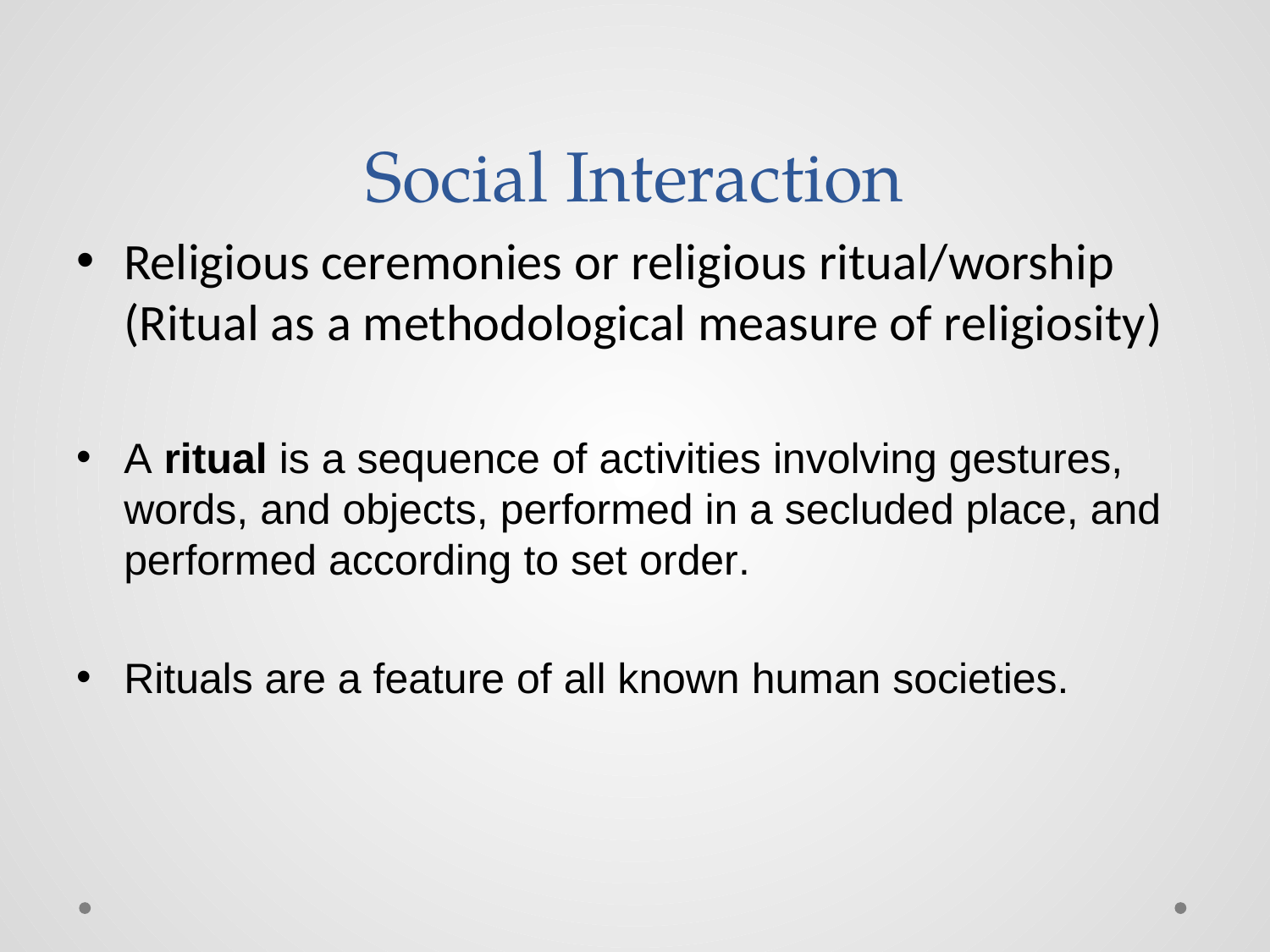

# Social Interaction
Religious ceremonies or religious ritual/worship (Ritual as a methodological measure of religiosity)

A ritual is a sequence of activities involving gestures, words, and objects, performed in a secluded place, and performed according to set order.

Rituals are a feature of all known human societies.